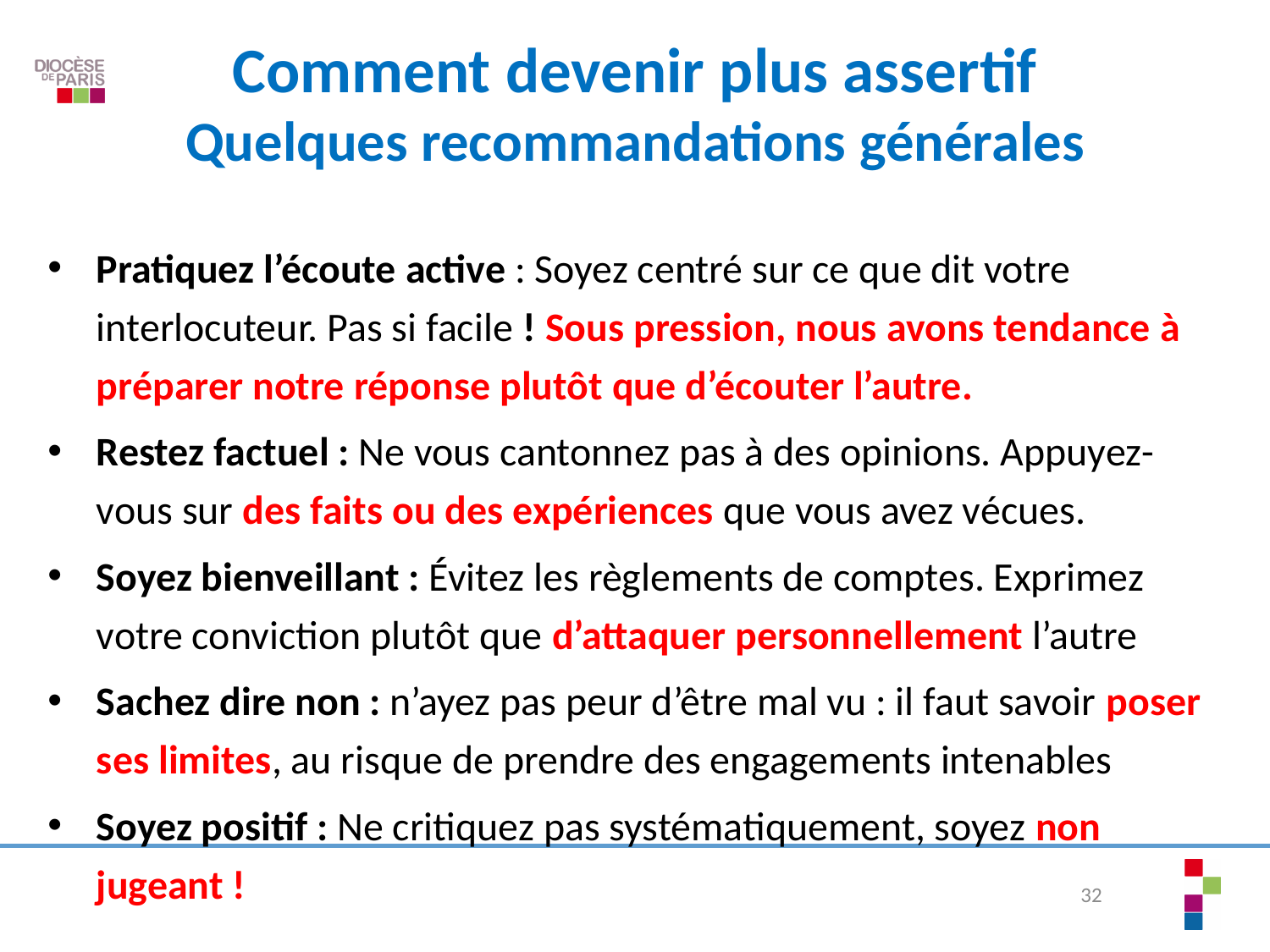

# Comment devenir plus assertif Quelques recommandations générales
Pratiquez l’écoute active : Soyez centré sur ce que dit votre interlocuteur. Pas si facile ! Sous pression, nous avons tendance à préparer notre réponse plutôt que d’écouter l’autre.
Restez factuel : Ne vous cantonnez pas à des opinions. Appuyez-vous sur des faits ou des expériences que vous avez vécues.
Soyez bienveillant : Évitez les règlements de comptes. Exprimez votre conviction plutôt que d’attaquer personnellement l’autre
Sachez dire non : n’ayez pas peur d’être mal vu : il faut savoir poser ses limites, au risque de prendre des engagements intenables
Soyez positif : Ne critiquez pas systématiquement, soyez non jugeant !

32